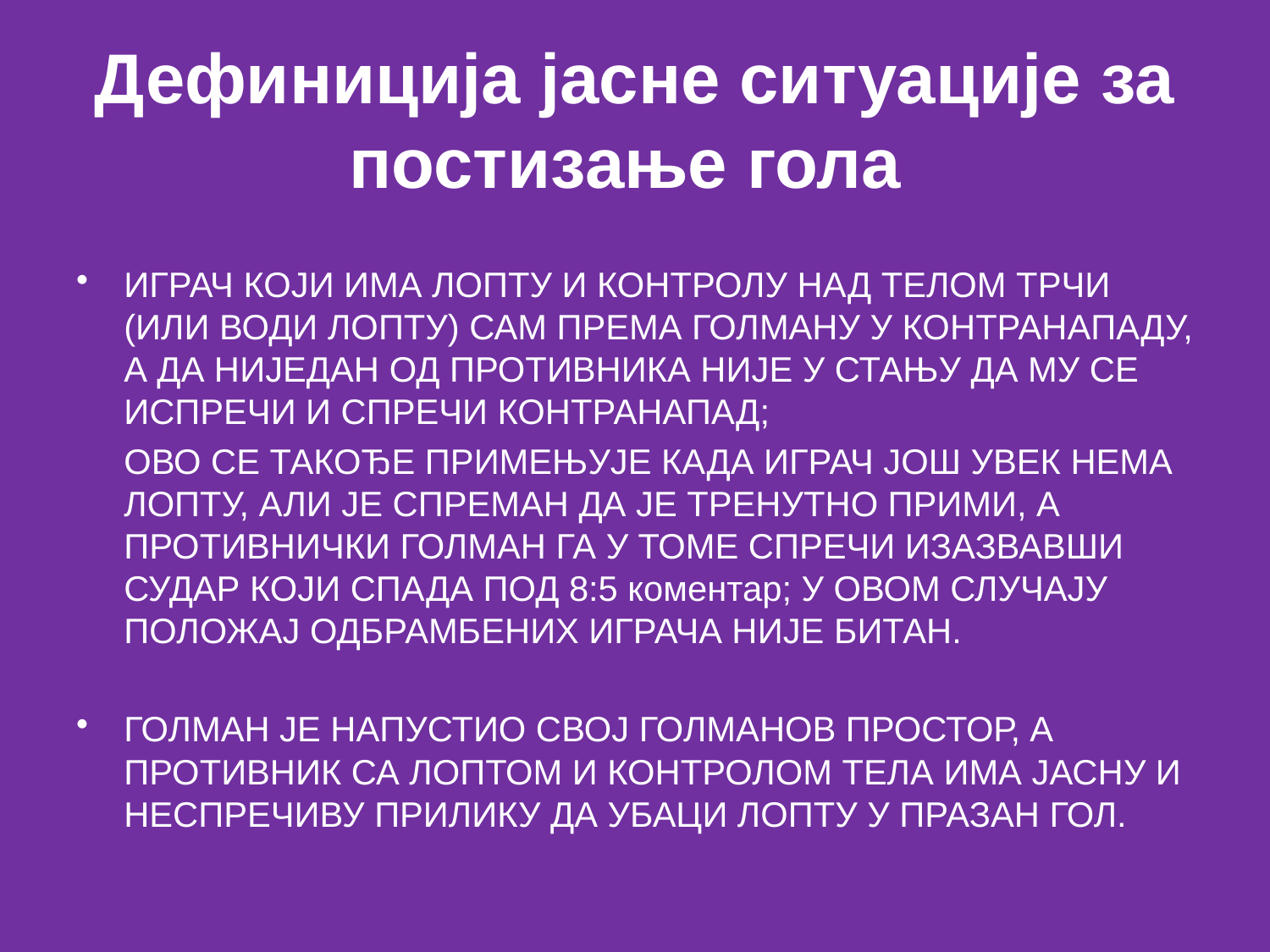

# Дефиниција јасне ситуације за постизање гола
ИГРАЧ КОЈИ ИМА ЛОПТУ И КОНТРОЛУ НАД ТЕЛОМ ТРЧИ (ИЛИ ВОДИ ЛОПТУ) САМ ПРЕМА ГОЛМАНУ У КОНТРАНАПАДУ, А ДА НИЈЕДАН ОД ПРОТИВНИКА НИЈЕ У СТАЊУ ДА МУ СЕ ИСПРЕЧИ И СПРЕЧИ КОНТРАНАПАД;
	ОВО СЕ ТАКОЂЕ ПРИМЕЊУЈЕ КАДА ИГРАЧ ЈОШ УВЕК НЕМА ЛОПТУ, АЛИ ЈЕ СПРЕМАН ДА ЈЕ ТРЕНУТНО ПРИМИ, А ПРОТИВНИЧКИ ГОЛМАН ГА У ТОМЕ СПРЕЧИ ИЗАЗВАВШИ СУДАР КОЈИ СПАДА ПОД 8:5 коментар; У ОВОМ СЛУЧАЈУ ПОЛОЖАЈ ОДБРАМБЕНИХ ИГРАЧА НИЈЕ БИТАН.

ГОЛМАН ЈЕ НАПУСТИО СВОЈ ГОЛМАНОВ ПРОСТОР, А ПРОТИВНИК СА ЛОПТОМ И КОНТРОЛОМ ТЕЛА ИМА ЈАСНУ И НЕСПРЕЧИВУ ПРИЛИКУ ДА УБАЦИ ЛОПТУ У ПРАЗАН ГОЛ.